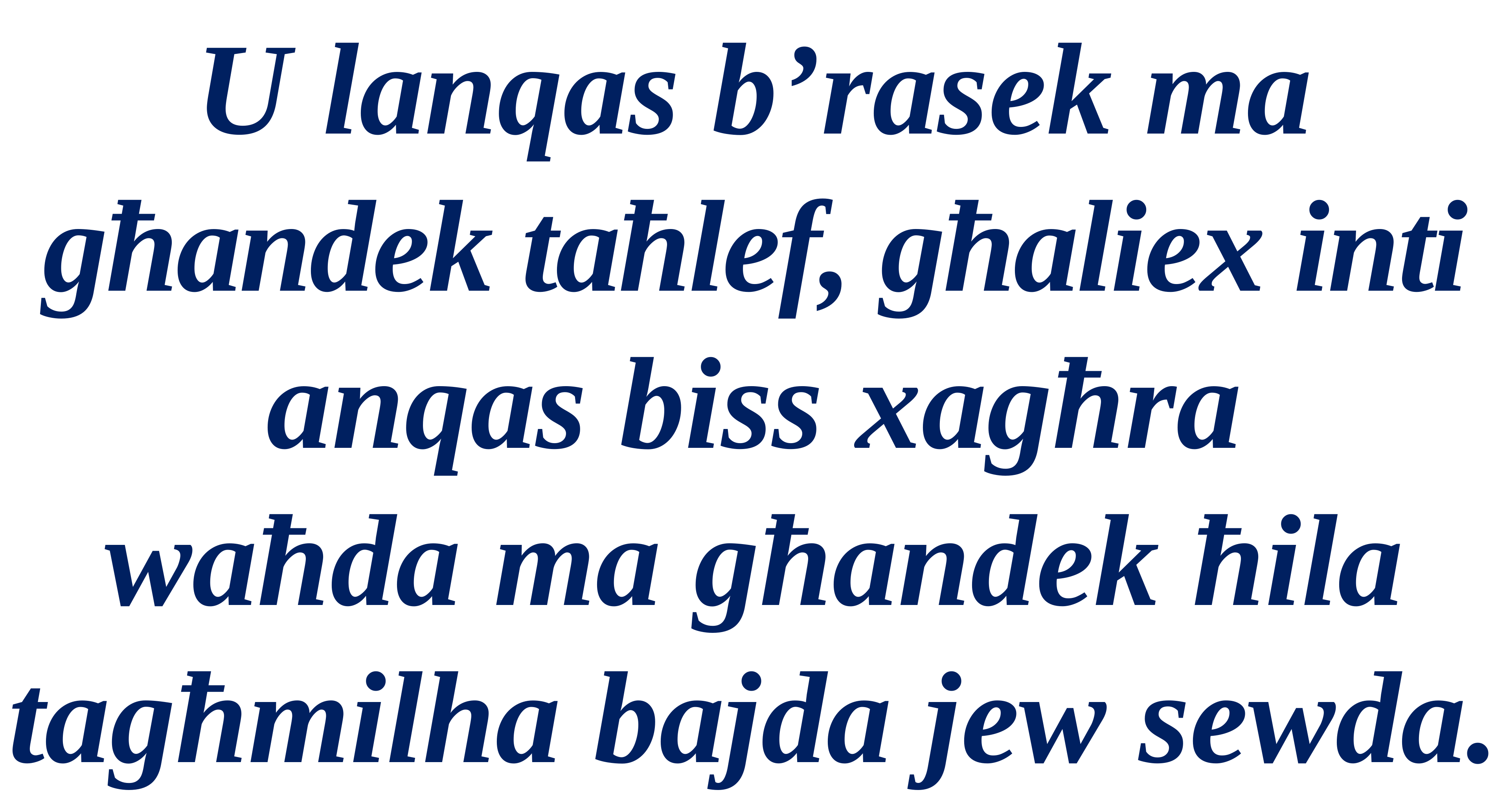

U lanqas b’rasek ma
għandek taħlef, għaliex inti anqas biss xagħra
waħda ma għandek ħila tagħmilha bajda jew sewda.